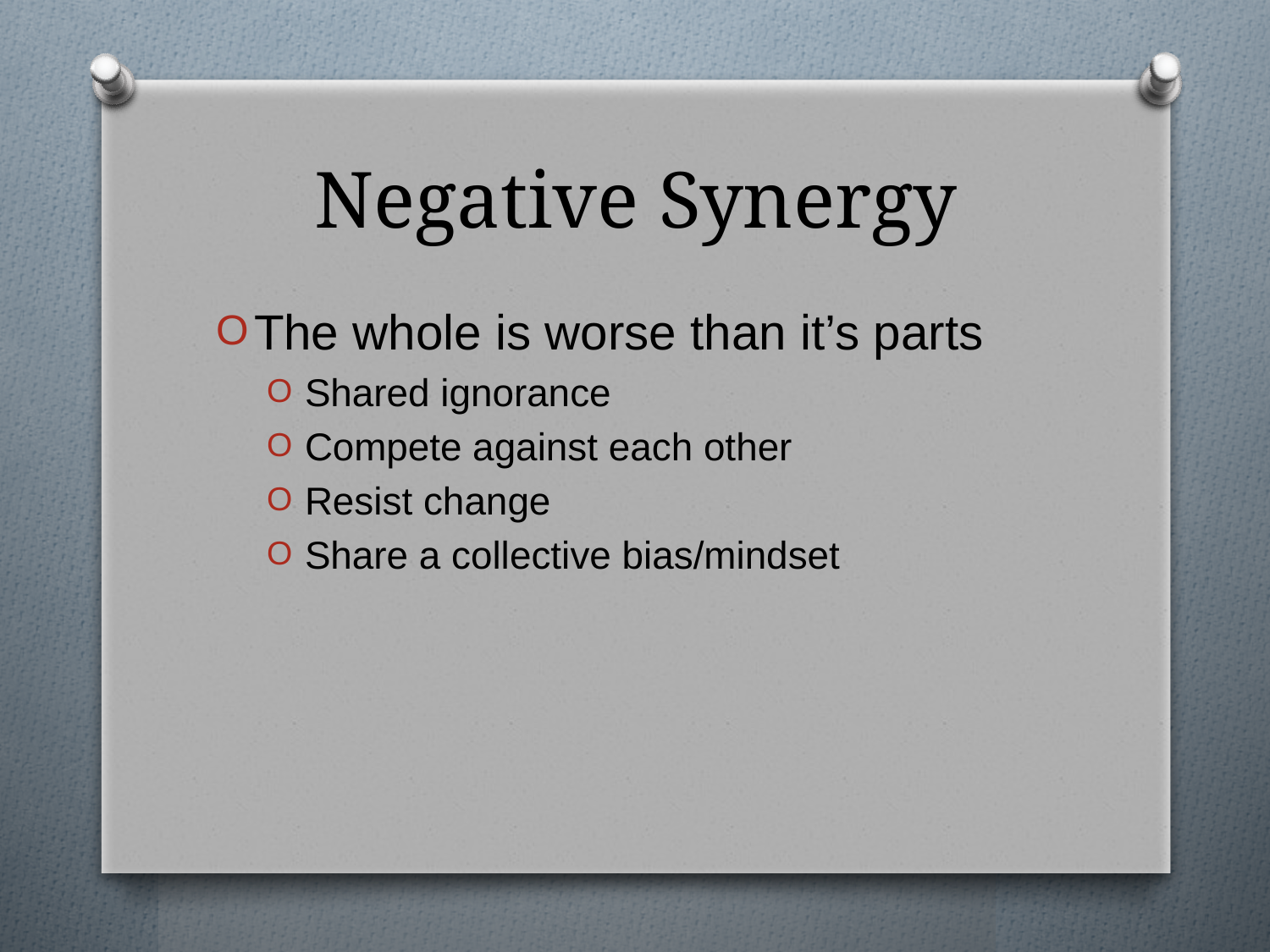

# Negative Synergy
The whole is worse than it’s parts
Shared ignorance
Compete against each other
Resist change
Share a collective bias/mindset